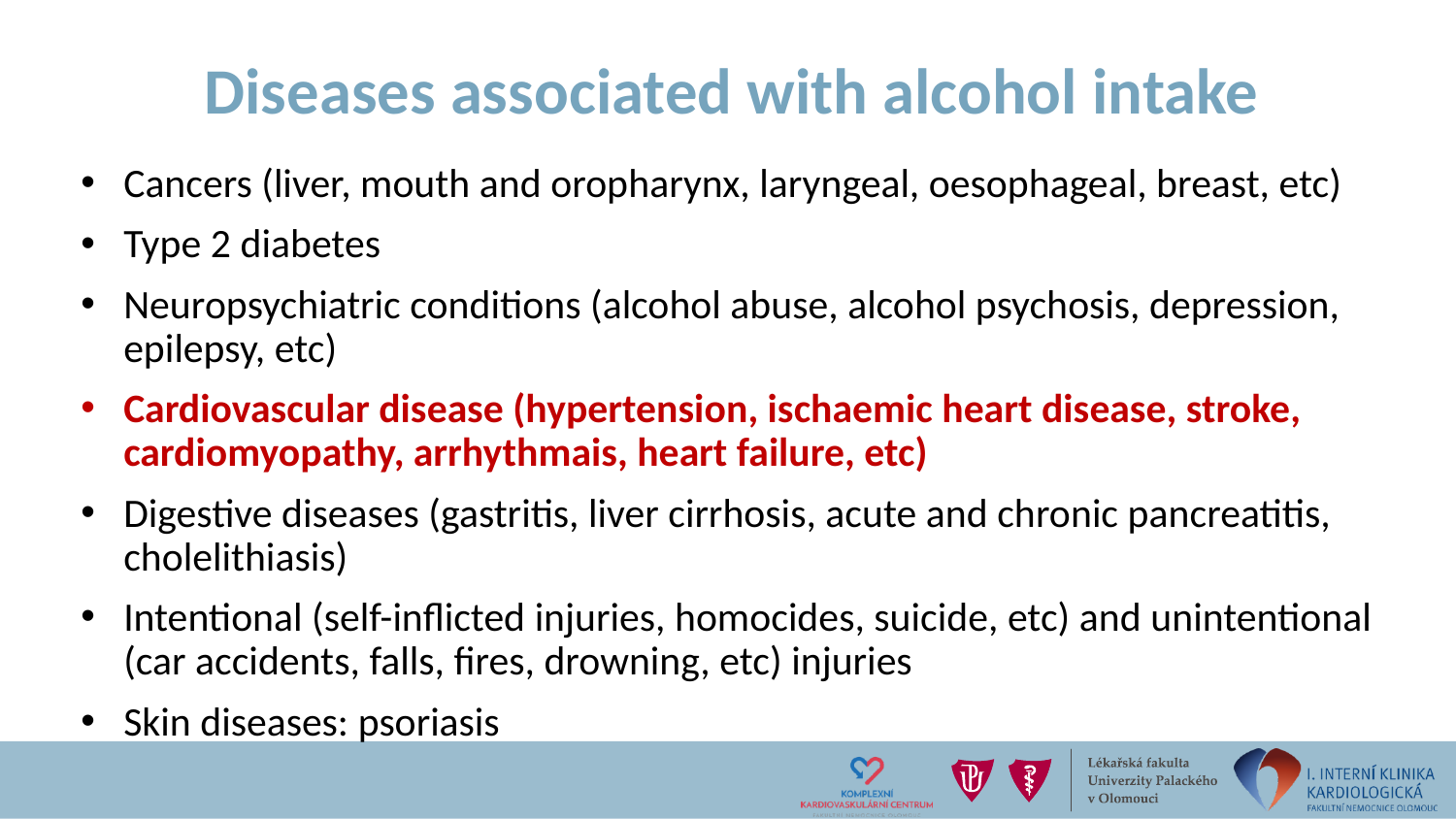

# Diseases associated with alcohol intake
Cancers (liver, mouth and oropharynx, laryngeal, oesophageal, breast, etc)
Type 2 diabetes
Neuropsychiatric conditions (alcohol abuse, alcohol psychosis, depression, epilepsy, etc)
Cardiovascular disease (hypertension, ischaemic heart disease, stroke, cardiomyopathy, arrhythmais, heart failure, etc)
Digestive diseases (gastritis, liver cirrhosis, acute and chronic pancreatitis, cholelithiasis)
Intentional (self-inflicted injuries, homocides, suicide, etc) and unintentional (car accidents, falls, fires, drowning, etc) injuries
Skin diseases: psoriasis